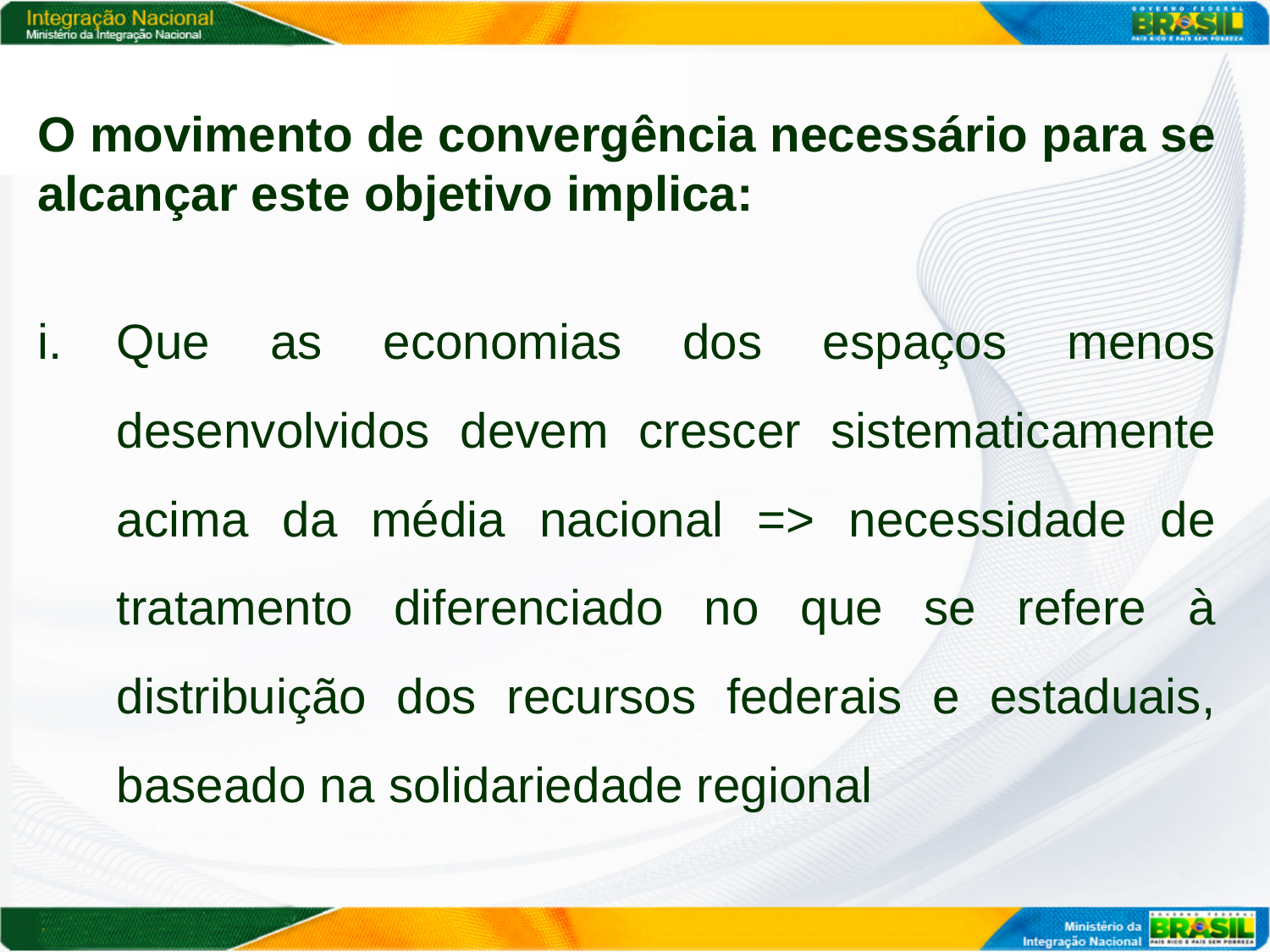

O movimento de convergência necessário para se alcançar este objetivo implica:

Que as economias dos espaços menos desenvolvidos devem crescer sistematicamente acima da média nacional => necessidade de tratamento diferenciado no que se refere à distribuição dos recursos federais e estaduais, baseado na solidariedade regional